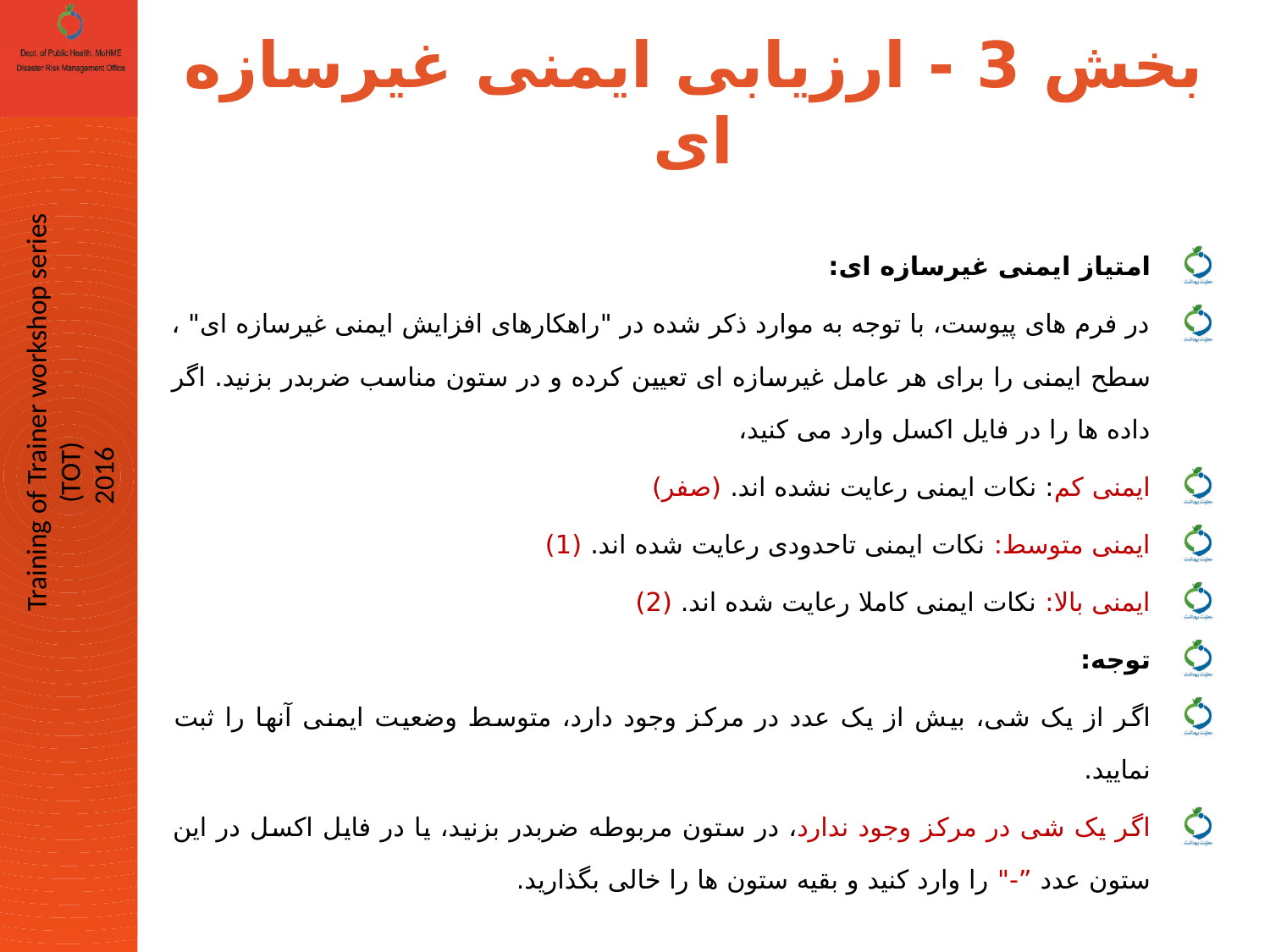

# بخش 3 - ارزیابی ایمنی غیرسازه ای
امتیاز ایمنی غیرسازه ای:
در فرم های پیوست، با توجه به موارد ذکر شده در "راهکارهای افزایش ایمنی غیرسازه ای" ، سطح ایمنی را برای هر عامل غیرسازه ای تعیین کرده و در ستون مناسب ضربدر بزنید. اگر داده ها را در فایل اکسل وارد می کنید،
ایمنی کم: نکات ایمنی رعایت نشده اند. (صفر)
ایمنی متوسط: نکات ایمنی تاحدودی رعایت شده اند. (1)
ایمنی بالا: نکات ایمنی کاملا رعایت شده اند. (2)
توجه:
اگر از یک شی، بیش از یک عدد در مرکز وجود دارد، متوسط وضعیت ایمنی آنها را ثبت نمایید.
اگر یک شی در مرکز وجود ندارد، در ستون مربوطه ضربدر بزنید، یا در فایل اکسل در این ستون عدد ”-" را وارد کنید و بقیه ستون ها را خالی بگذارید.